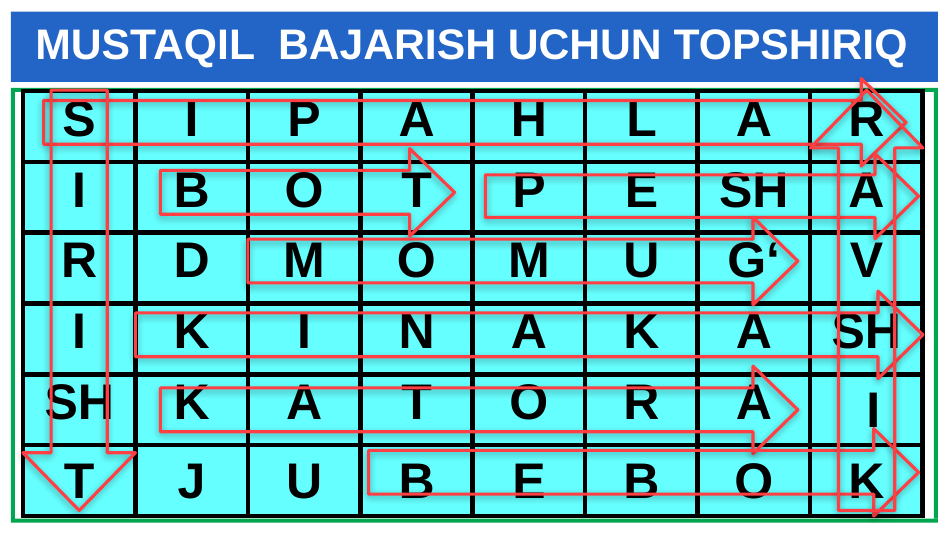

# MUSTAQIL  BAJARISH UCHUN TOPSHIRIQ

| S | I | P | A | H | L | A | R |
| --- | --- | --- | --- | --- | --- | --- | --- |
| I | B | O | T | P | E | SH | A |
| R | D | M | O | M | U | G‘ | V |
| I | K | I | N | A | K | A | SH |
| SH | K | A | T | O | R | A | I |
| T | J | U | B | E | B | O | K |